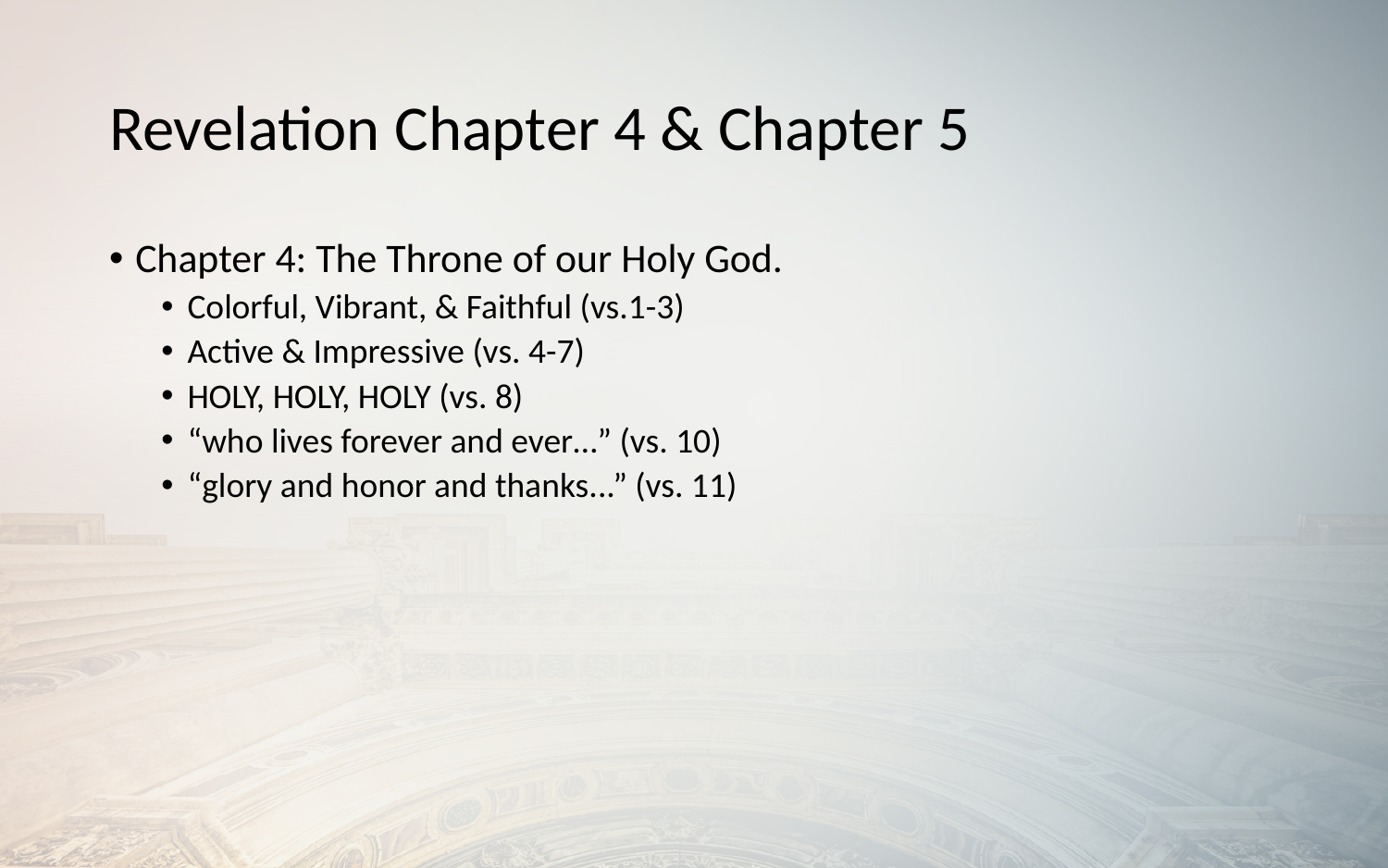

# Revelation Chapter 4 & Chapter 5
Chapter 4: The Throne of our Holy God.
Colorful, Vibrant, & Faithful (vs.1-3)
Active & Impressive (vs. 4-7)
HOLY, HOLY, HOLY (vs. 8)
“who lives forever and ever…” (vs. 10)
“glory and honor and thanks...” (vs. 11)